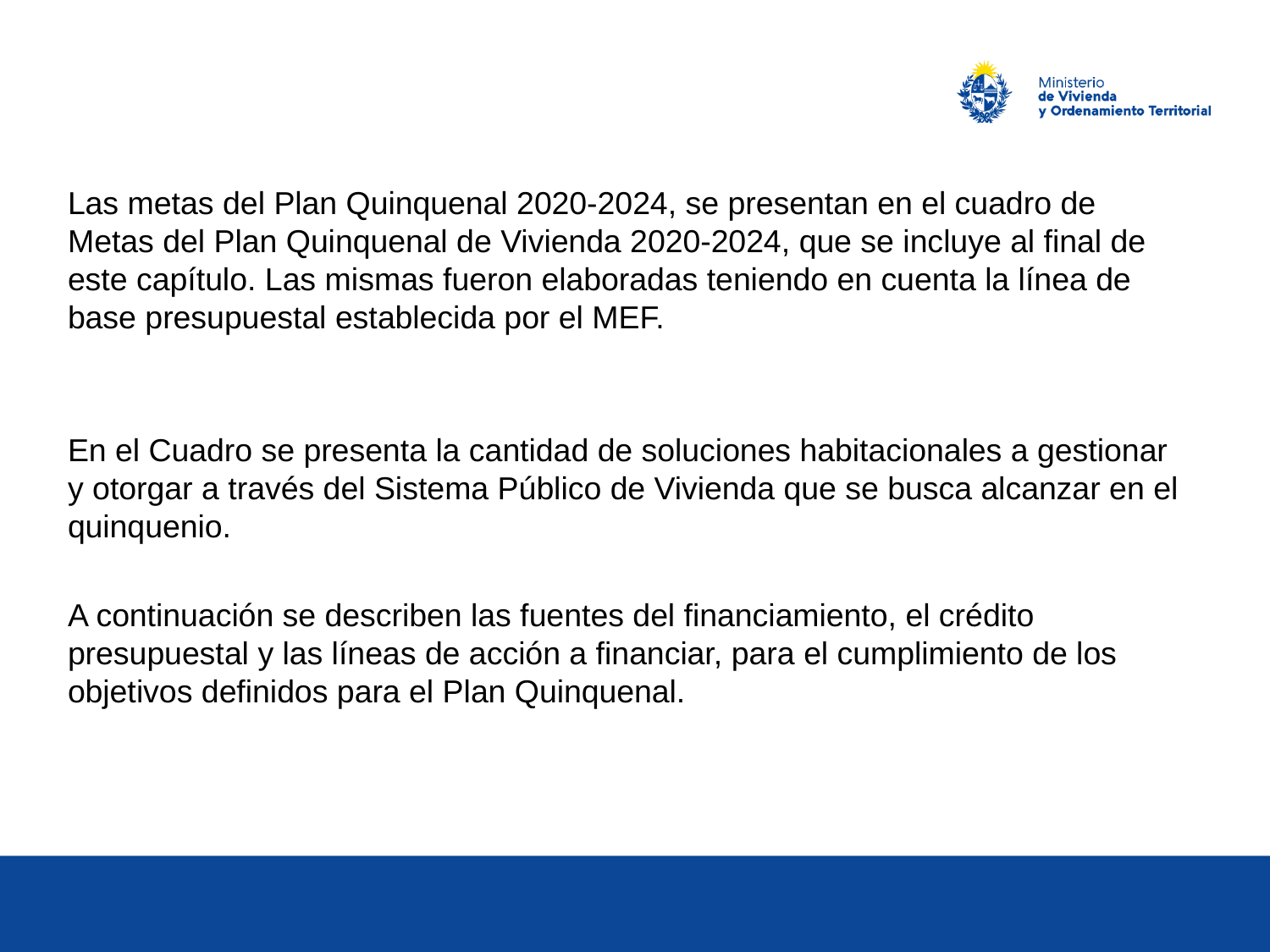

Las metas del Plan Quinquenal 2020-2024, se presentan en el cuadro de Metas del Plan Quinquenal de Vivienda 2020-2024, que se incluye al final de este capítulo. Las mismas fueron elaboradas teniendo en cuenta la línea de base presupuestal establecida por el MEF.

En el Cuadro se presenta la cantidad de soluciones habitacionales a gestionar y otorgar a través del Sistema Público de Vivienda que se busca alcanzar en el quinquenio.

A continuación se describen las fuentes del financiamiento, el crédito presupuestal y las líneas de acción a financiar, para el cumplimiento de los objetivos definidos para el Plan Quinquenal.